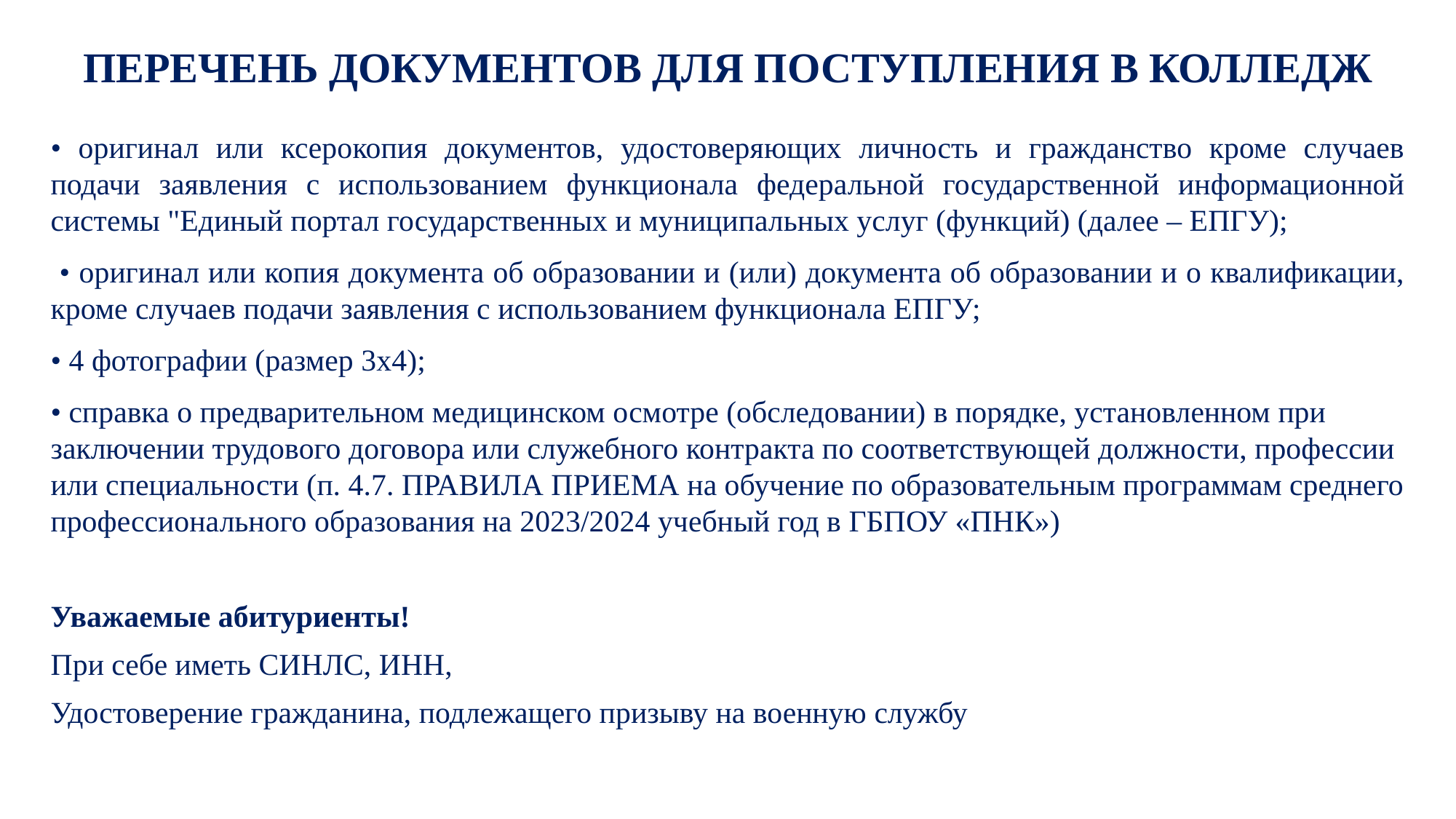

# ПЕРЕЧЕНЬ ДОКУМЕНТОВ ДЛЯ ПОСТУПЛЕНИЯ В КОЛЛЕДЖ
• оригинал или ксерокопия документов, удостоверяющих личность и гражданство кроме случаев подачи заявления с использованием функционала федеральной государственной информационной системы "Единый портал государственных и муниципальных услуг (функций) (далее – ЕПГУ);
 • оригинал или копия документа об образовании и (или) документа об образовании и о квалификации, кроме случаев подачи заявления с использованием функционала ЕПГУ;
• 4 фотографии (размер 3х4);
• справка о предварительном медицинском осмотре (обследовании) в порядке, установленном при заключении трудового договора или служебного контракта по соответствующей должности, профессии или специальности (п. 4.7. ПРАВИЛА ПРИЕМА на обучение по образовательным программам среднего профессионального образования на 2023/2024 учебный год в ГБПОУ «ПНК»)

Уважаемые абитуриенты!
При себе иметь СИНЛС, ИНН,
Удостоверение гражданина, подлежащего призыву на военную службу